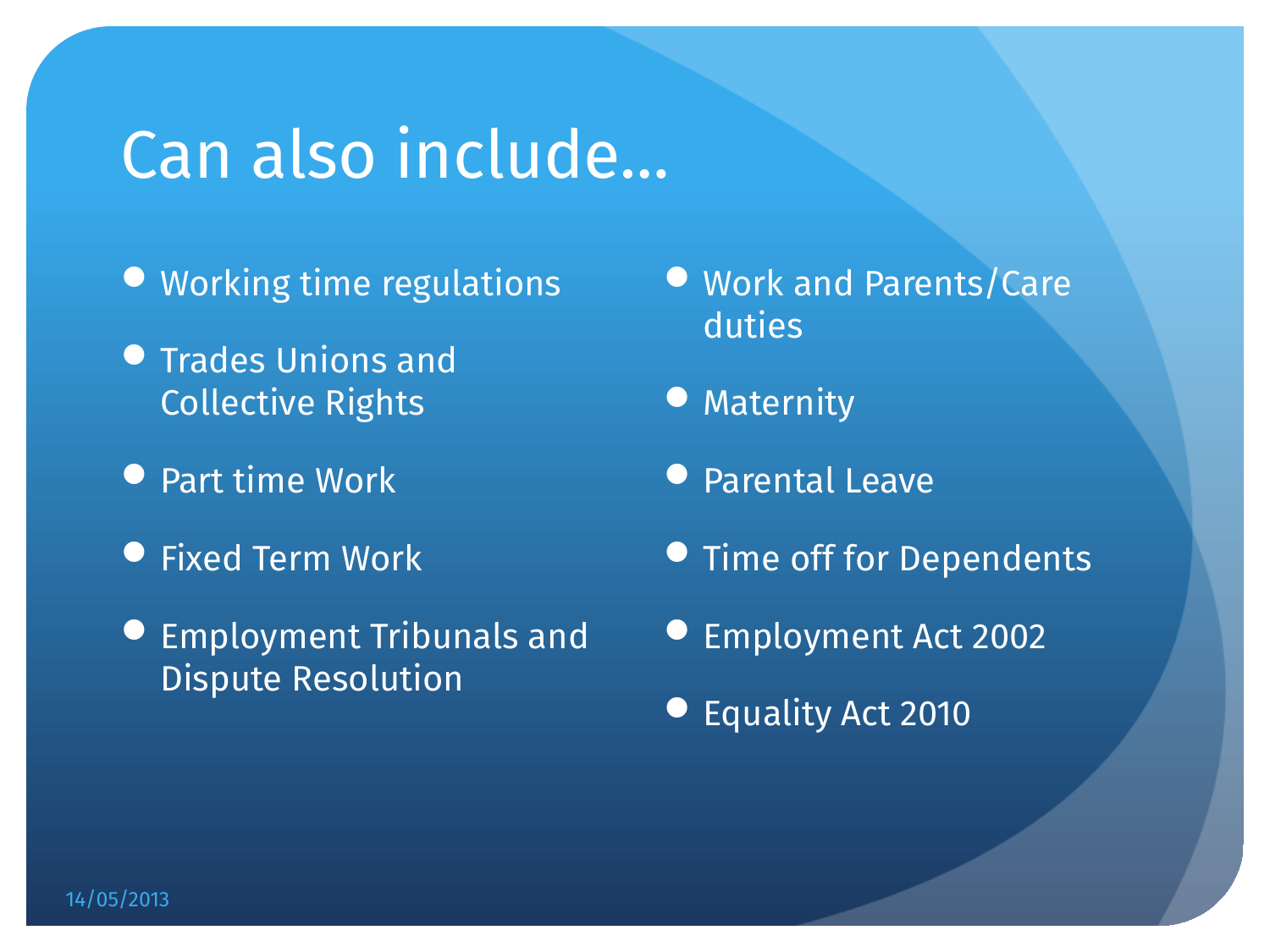

# Can also include…
Working time regulations
Trades Unions and Collective Rights
Part time Work
Fixed Term Work
Employment Tribunals and Dispute Resolution

Work and Parents/Care duties
Maternity
Parental Leave
Time off for Dependents
Employment Act 2002
Equality Act 2010

14/05/2013